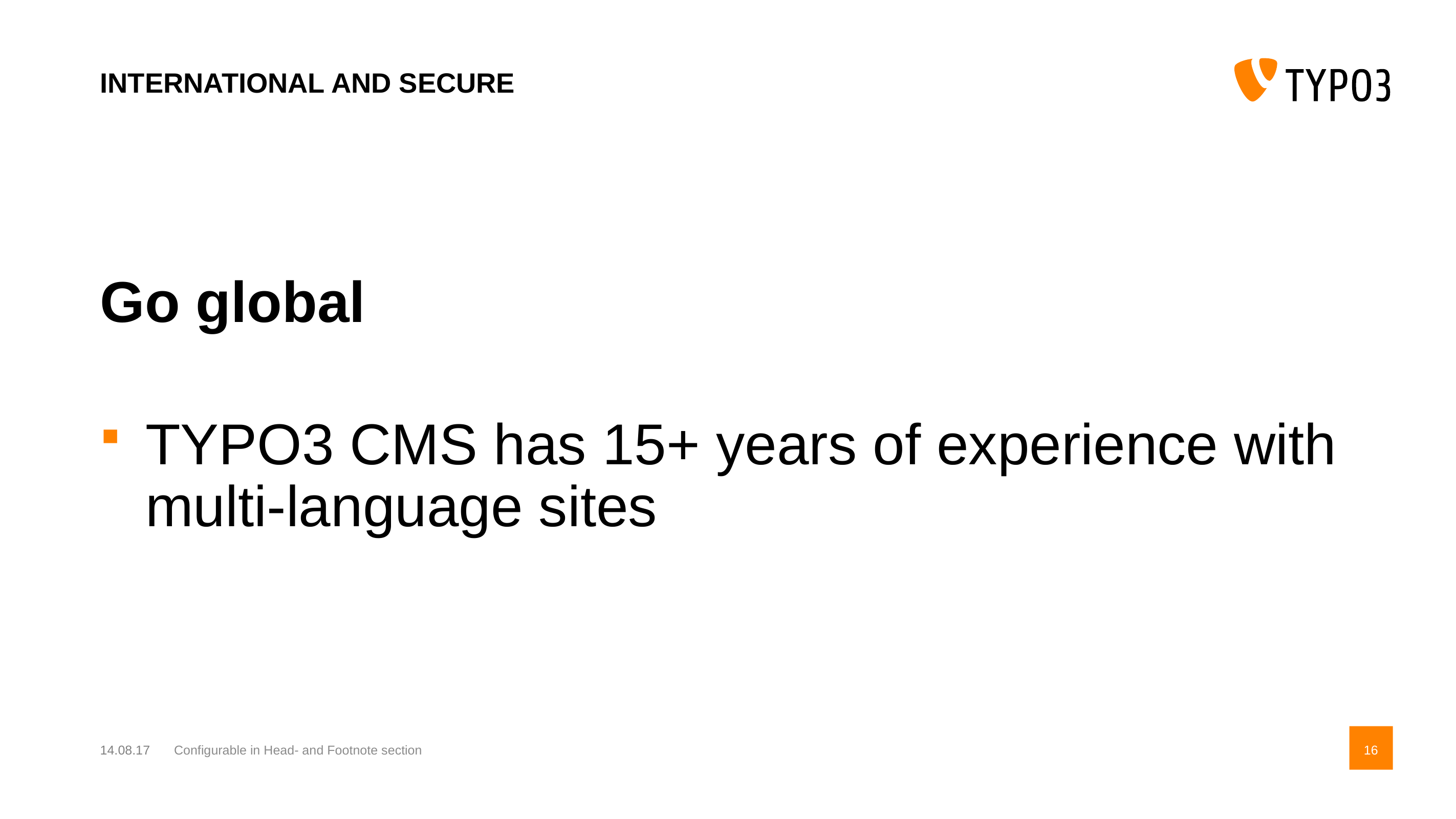

# International and secure
Go global
TYPO3 CMS has 15+ years of experience with multi-language sites
14.08.17
Configurable in Head- and Footnote section
16